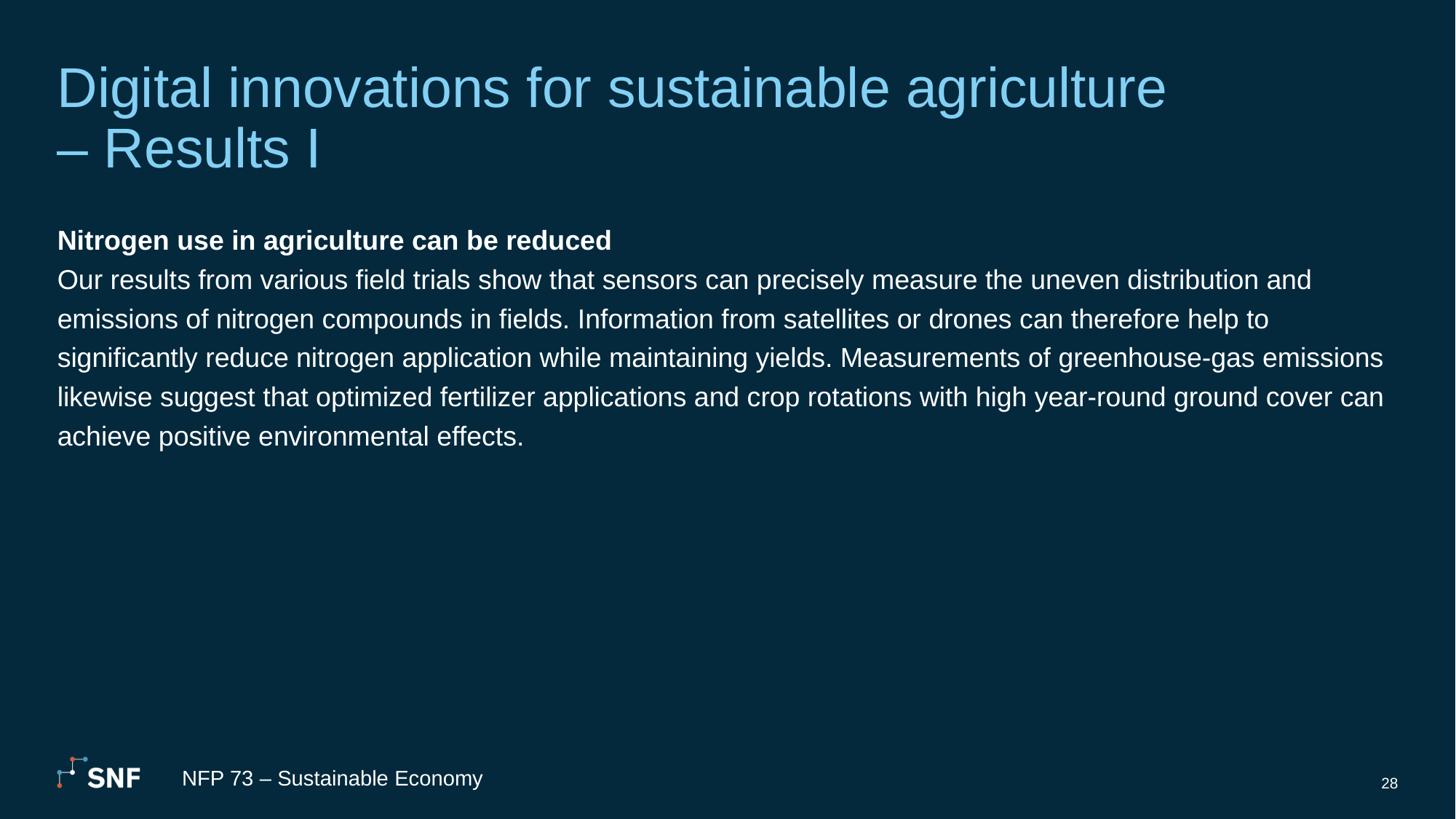

# Digital innovations for sustainable agriculture – Results I
Nitrogen use in agriculture can be reduced
Our results from various field trials show that sensors can precisely measure the uneven distribution and emissions of nitrogen compounds in fields. Information from satellites or drones can therefore help to significantly reduce nitrogen application while maintaining yields. Measurements of greenhouse-gas emissions likewise suggest that optimized fertilizer applications and crop rotations with high year-round ground cover can achieve positive environmental effects.

NFP 73 – Sustainable Economy
28